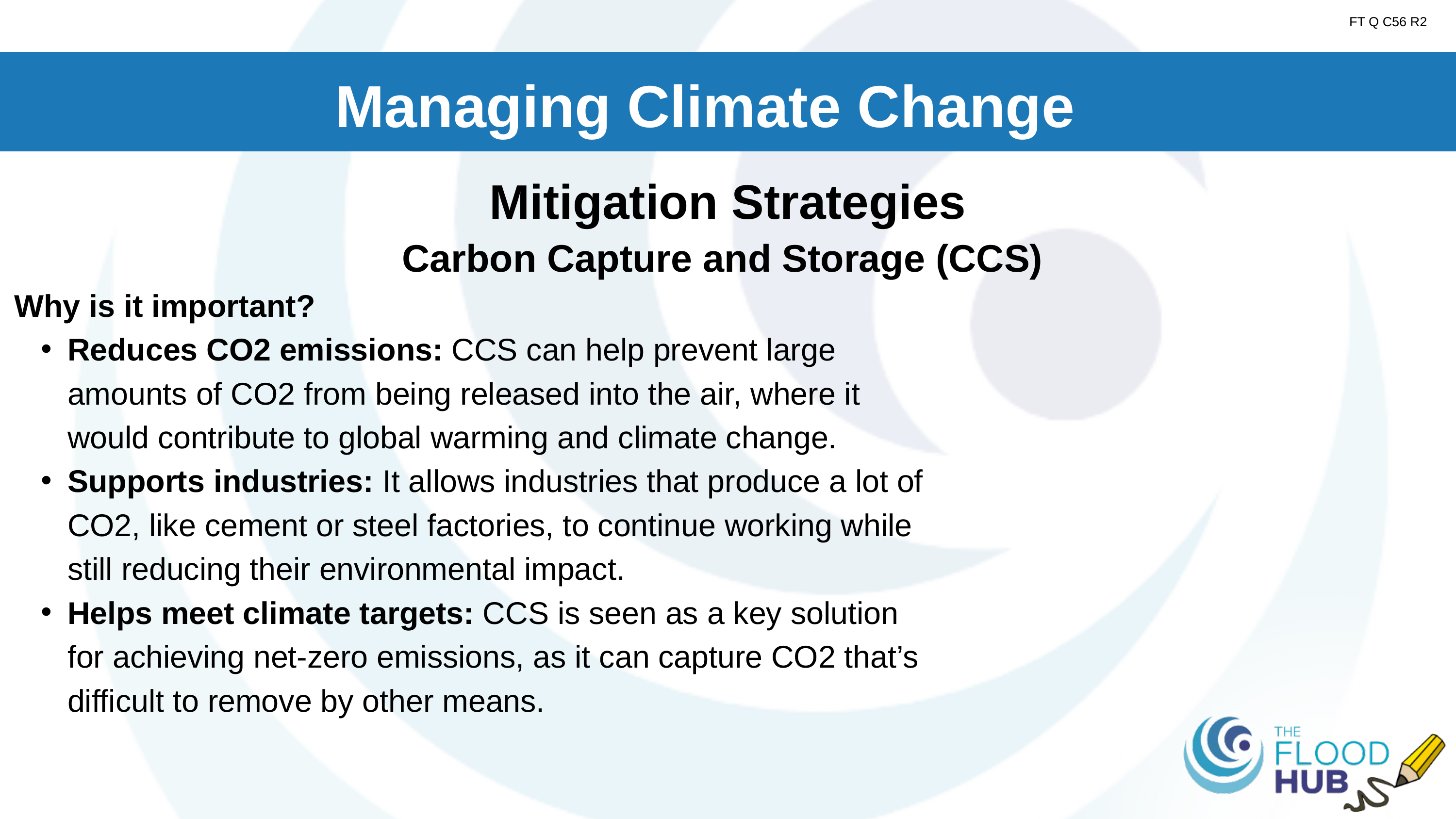

Introduction to Climate
FT Q C56 R2

Managing Climate Change
Mitigation Strategies
Carbon Capture and Storage (CCS)
Why is it important?
Reduces CO2 emissions: CCS can help prevent large amounts of CO2 from being released into the air, where it would contribute to global warming and climate change.
Supports industries: It allows industries that produce a lot of CO2, like cement or steel factories, to continue working while still reducing their environmental impact.
Helps meet climate targets: CCS is seen as a key solution for achieving net-zero emissions, as it can capture CO2 that’s difficult to remove by other means.